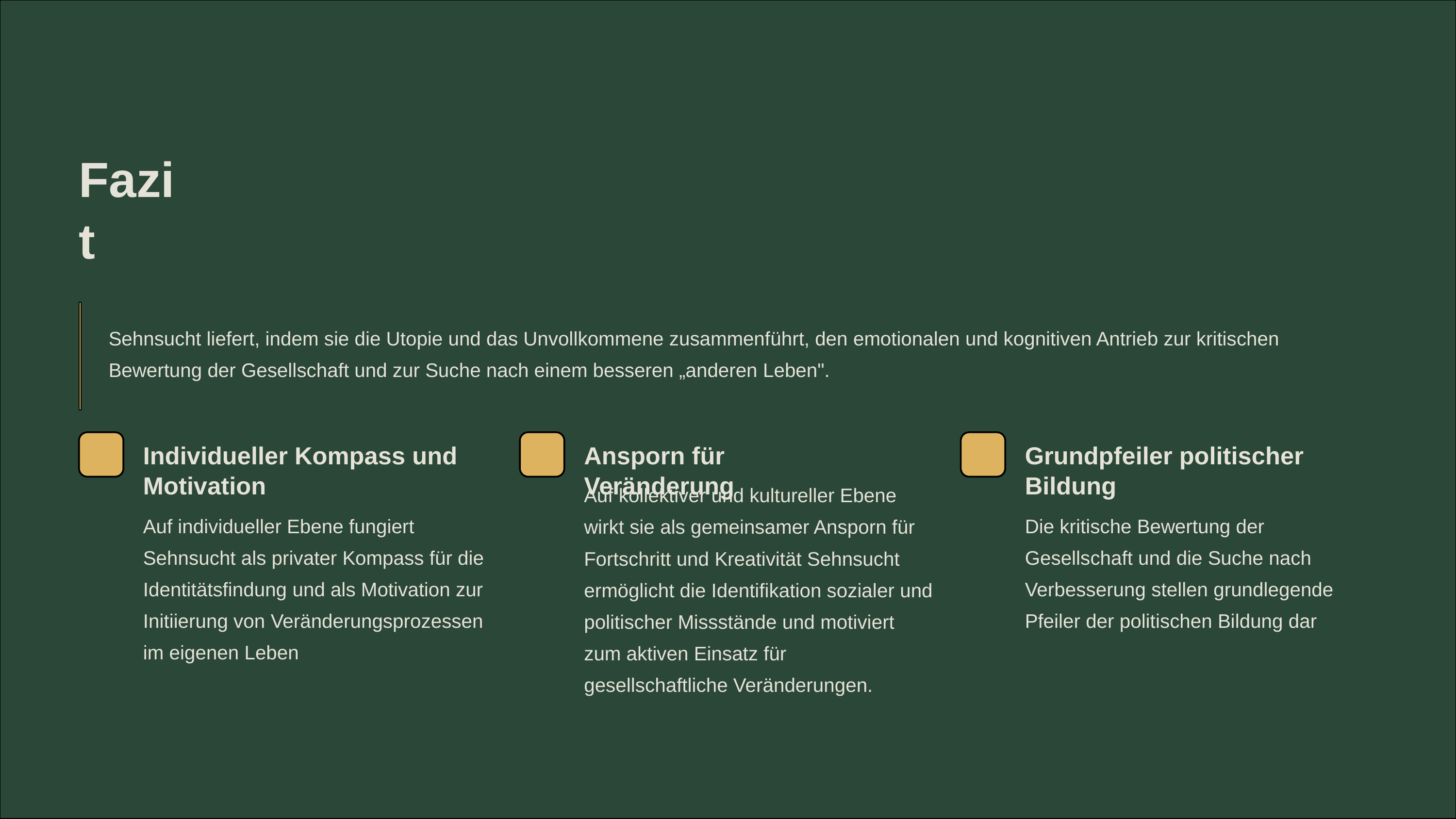

Fazit

Sehnsucht liefert, indem sie die Utopie und das Unvollkommene zusammenführt, den emotionalen und kognitiven Antrieb zur kritischen Bewertung der Gesellschaft und zur Suche nach einem besseren „anderen Leben".

Individueller Kompass und Motivation
Ansporn für Veränderung
Grundpfeiler politischer Bildung
Auf kollektiver und kultureller Ebene wirkt sie als gemeinsamer Ansporn für Fortschritt und Kreativität Sehnsucht ermöglicht die Identifikation sozialer und politischer Missstände und motiviert zum aktiven Einsatz für gesellschaftliche Veränderungen.
Auf individueller Ebene fungiert Sehnsucht als privater Kompass für die Identitätsfindung und als Motivation zur Initiierung von Veränderungsprozessen im eigenen Leben
Die kritische Bewertung der Gesellschaft und die Suche nach Verbesserung stellen grundlegende Pfeiler der politischen Bildung dar